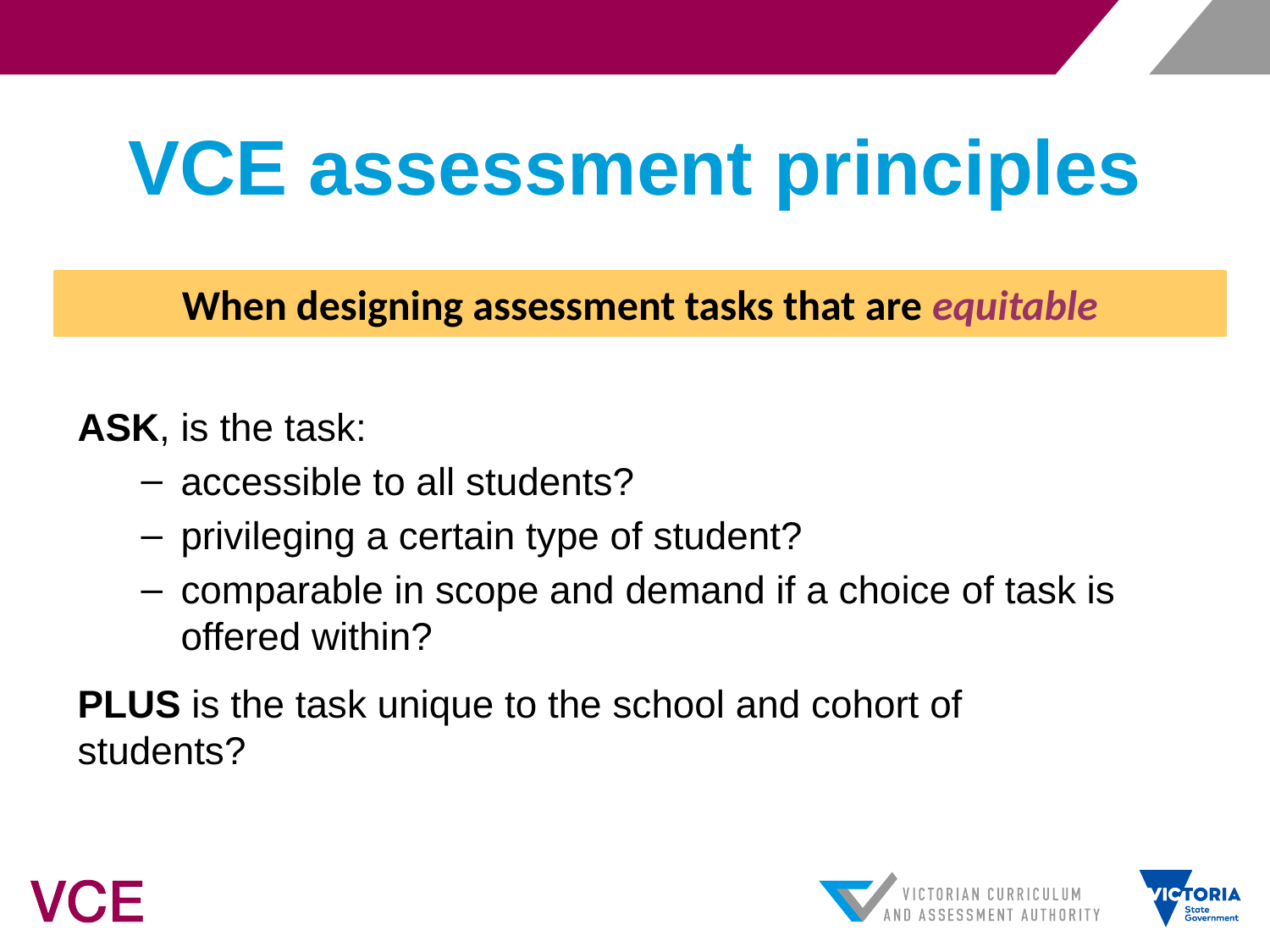

# VCE assessment principles
When designing assessment tasks that are equitable
ASK, is the task:
accessible to all students?
privileging a certain type of student?
comparable in scope and demand if a choice of task is offered within?
PLUS is the task unique to the school and cohort of students?